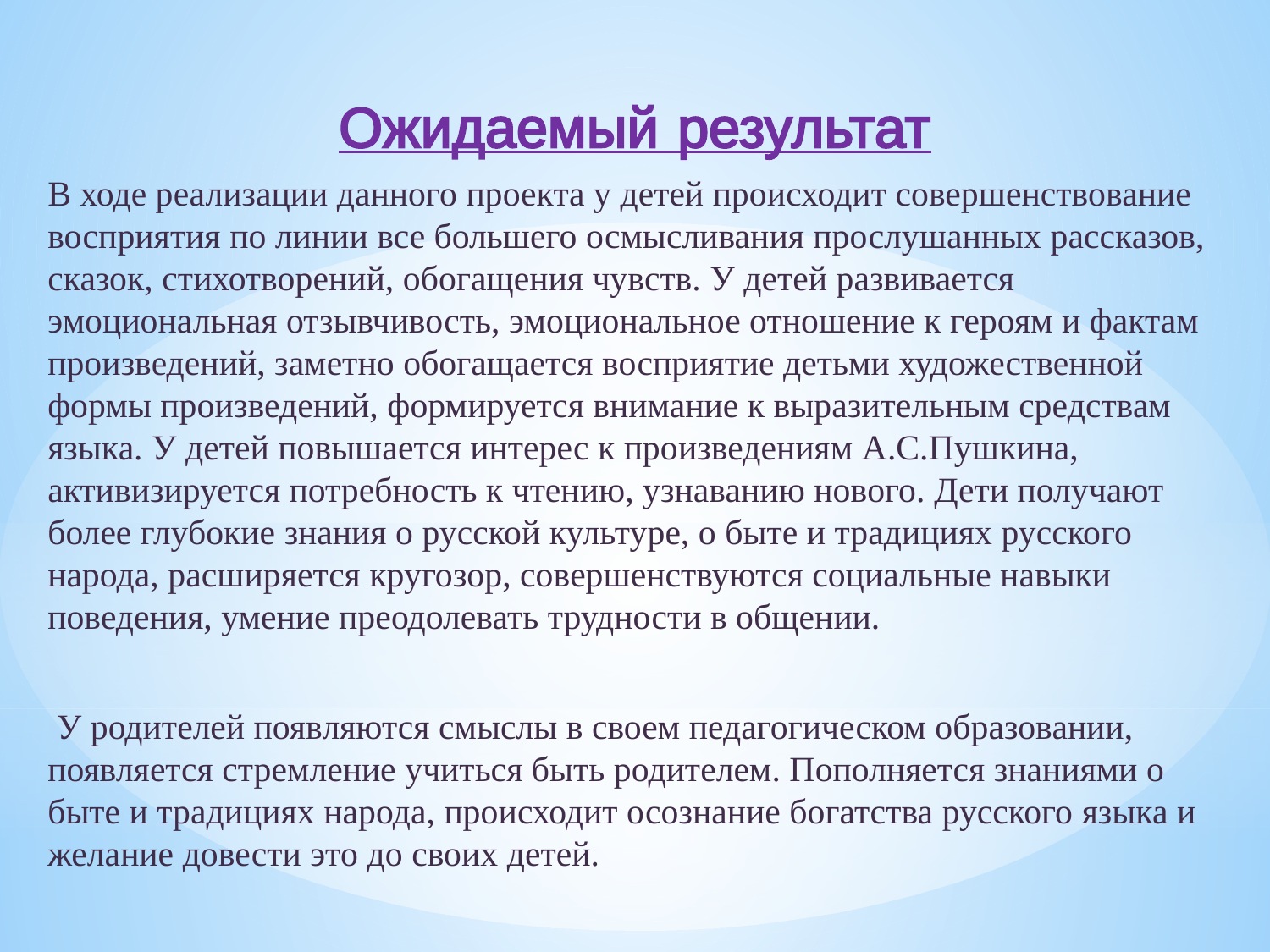

Ожидаемый результат
В ходе реализации данного проекта у детей происходит совершенствование восприятия по линии все большего осмысливания прослушанных рассказов, сказок, стихотворений, обогащения чувств. У детей развивается эмоциональная отзывчивость, эмоциональное отношение к героям и фактам произведений, заметно обогащается восприятие детьми художественной формы произведений, формируется внимание к выразительным средствам языка. У детей повышается интерес к произведениям А.С.Пушкина, активизируется потребность к чтению, узнаванию нового. Дети получают более глубокие знания о русской культуре, о быте и традициях русского народа, расширяется кругозор, совершенствуются социальные навыки поведения, умение преодолевать трудности в общении.

 У родителей появляются смыслы в своем педагогическом образовании, появляется стремление учиться быть родителем. Пополняется знаниями о быте и традициях народа, происходит осознание богатства русского языка и желание довести это до своих детей.